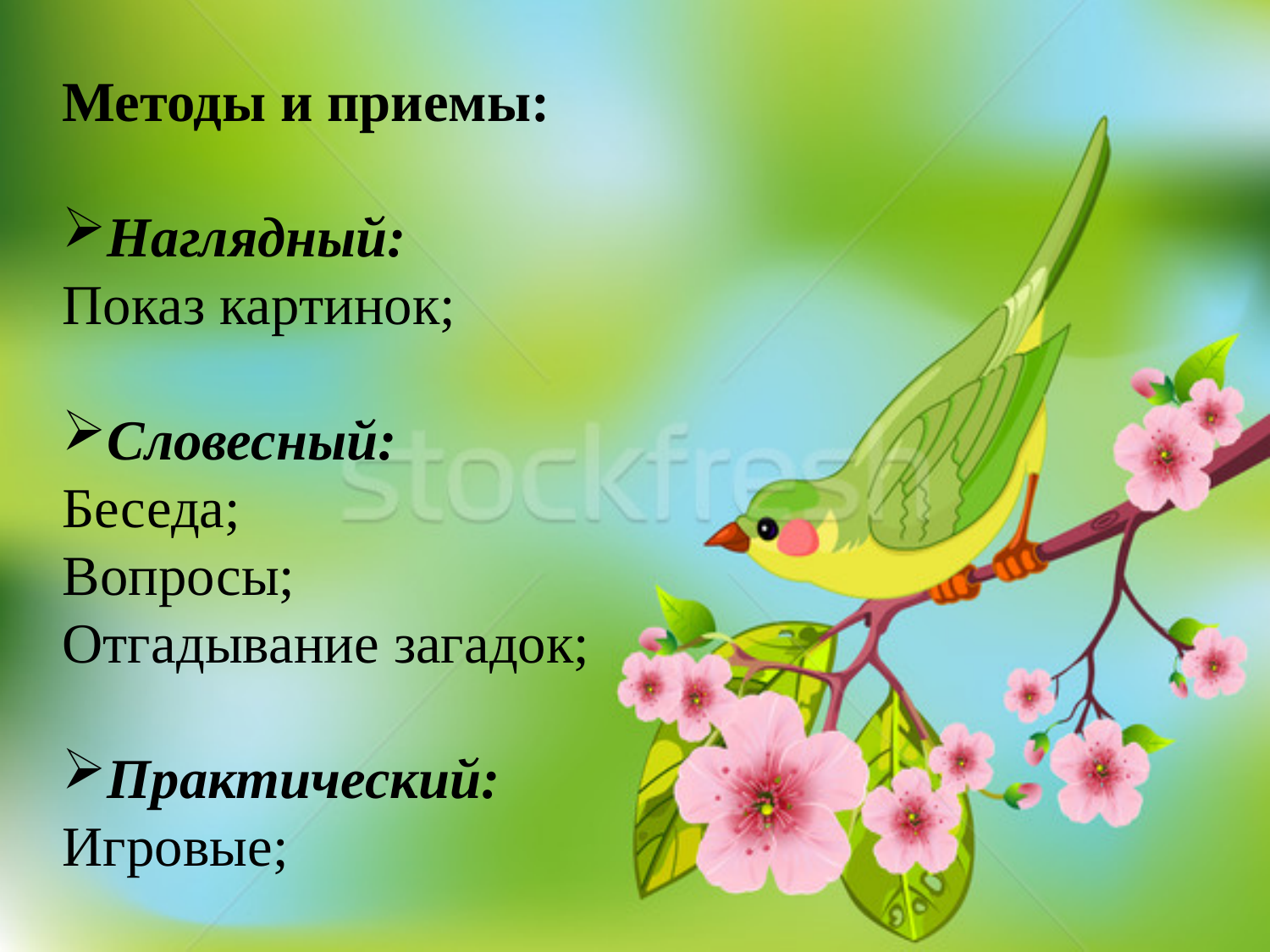

Методы и приемы:

Наглядный:
Показ картинок;

Словесный:
Беседа;
Вопросы;
Отгадывание загадок;

Практический:
Игровые;